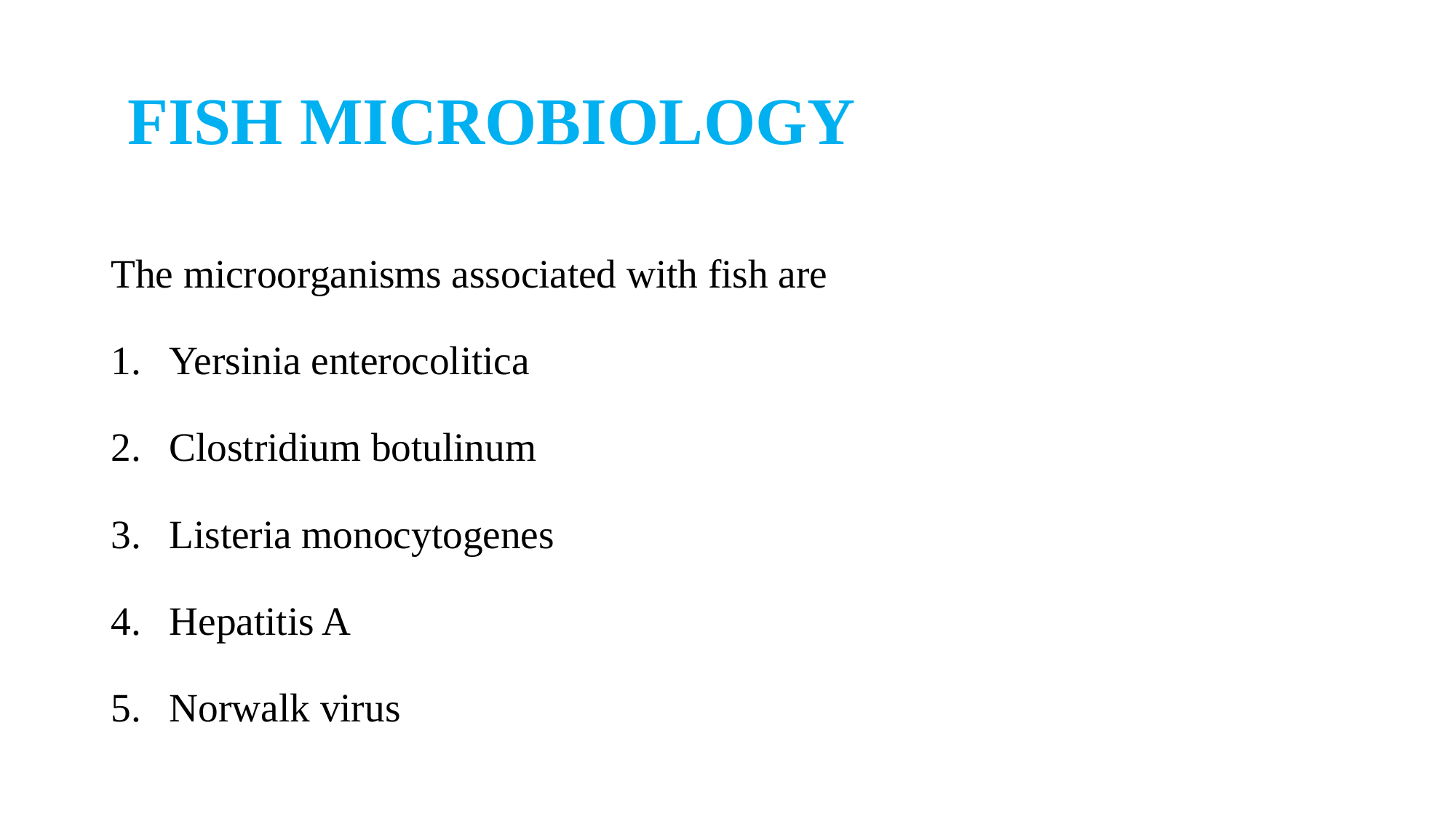

# FISH MICROBIOLOGY
The microorganisms associated with fish are
Yersinia enterocolitica
Clostridium botulinum
Listeria monocytogenes
Hepatitis A
Norwalk virus